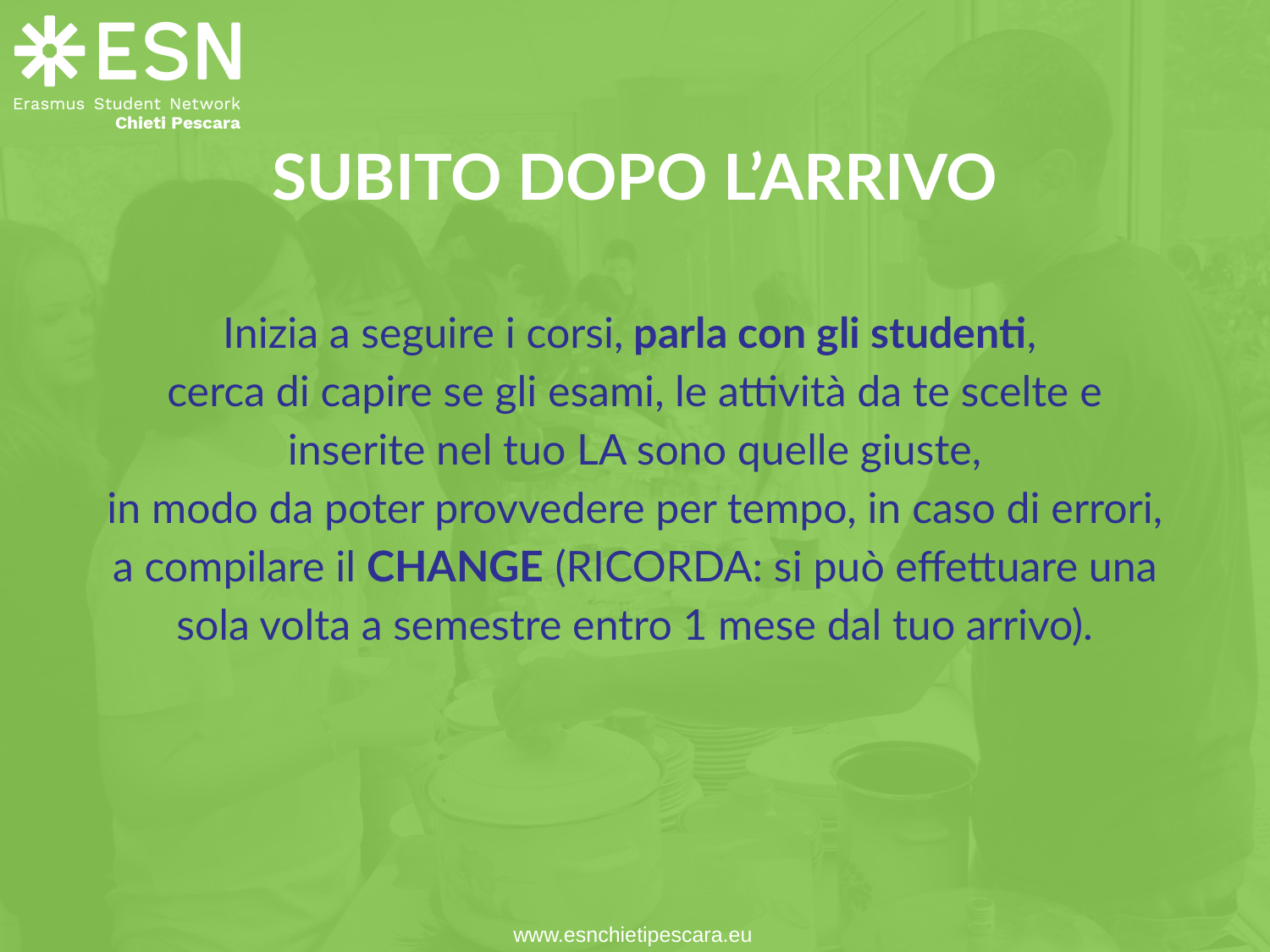

# SUBITO DOPO L’ARRIVO

Inizia a seguire i corsi, parla con gli studenti,
cerca di capire se gli esami, le attività da te scelte e inserite nel tuo LA sono quelle giuste,
in modo da poter provvedere per tempo, in caso di errori, a compilare il CHANGE (RICORDA: si può effettuare una sola volta a semestre entro 1 mese dal tuo arrivo).